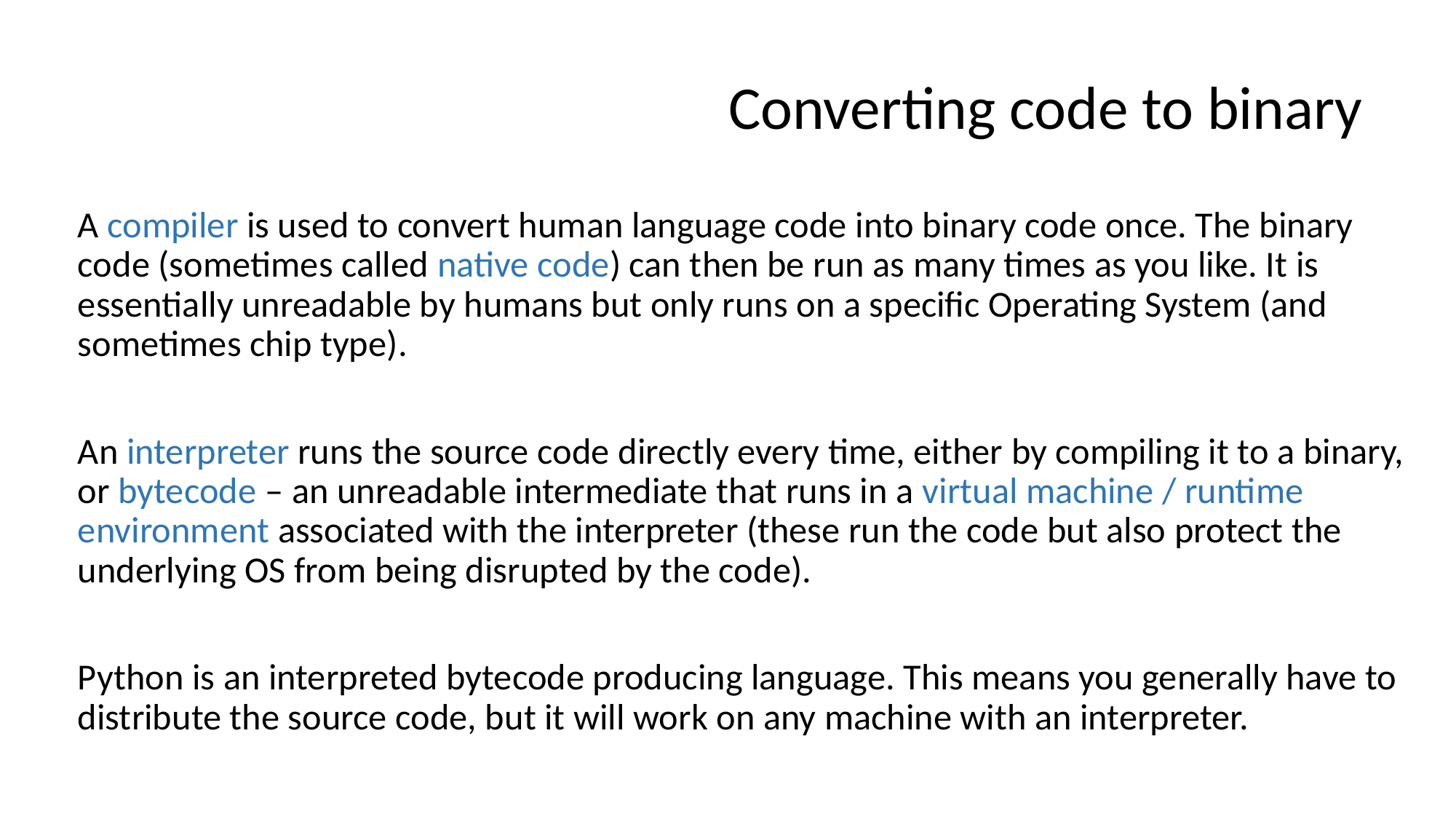

# Converting code to binary
A compiler is used to convert human language code into binary code once. The binary code (sometimes called native code) can then be run as many times as you like. It is essentially unreadable by humans but only runs on a specific Operating System (and sometimes chip type).

An interpreter runs the source code directly every time, either by compiling it to a binary, or bytecode – an unreadable intermediate that runs in a virtual machine / runtime environment associated with the interpreter (these run the code but also protect the underlying OS from being disrupted by the code).

Python is an interpreted bytecode producing language. This means you generally have to distribute the source code, but it will work on any machine with an interpreter.